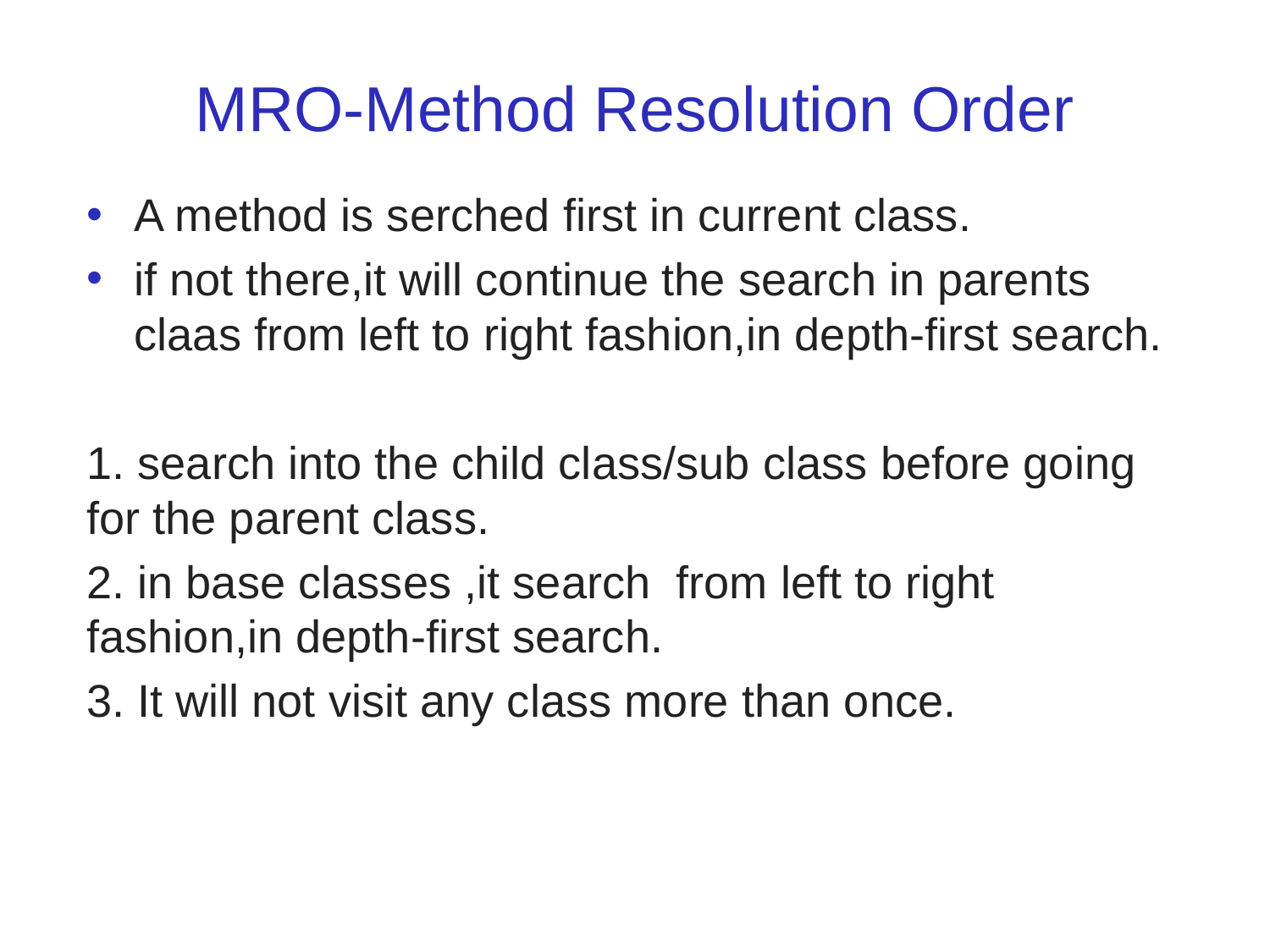

# MRO-Method Resolution Order
A method is serched first in current class.
if not there,it will continue the search in parents claas from left to right fashion,in depth-first search.

1. search into the child class/sub class before going for the parent class.
2. in base classes ,it search  from left to right fashion,in depth-first search.
3. It will not visit any class more than once.